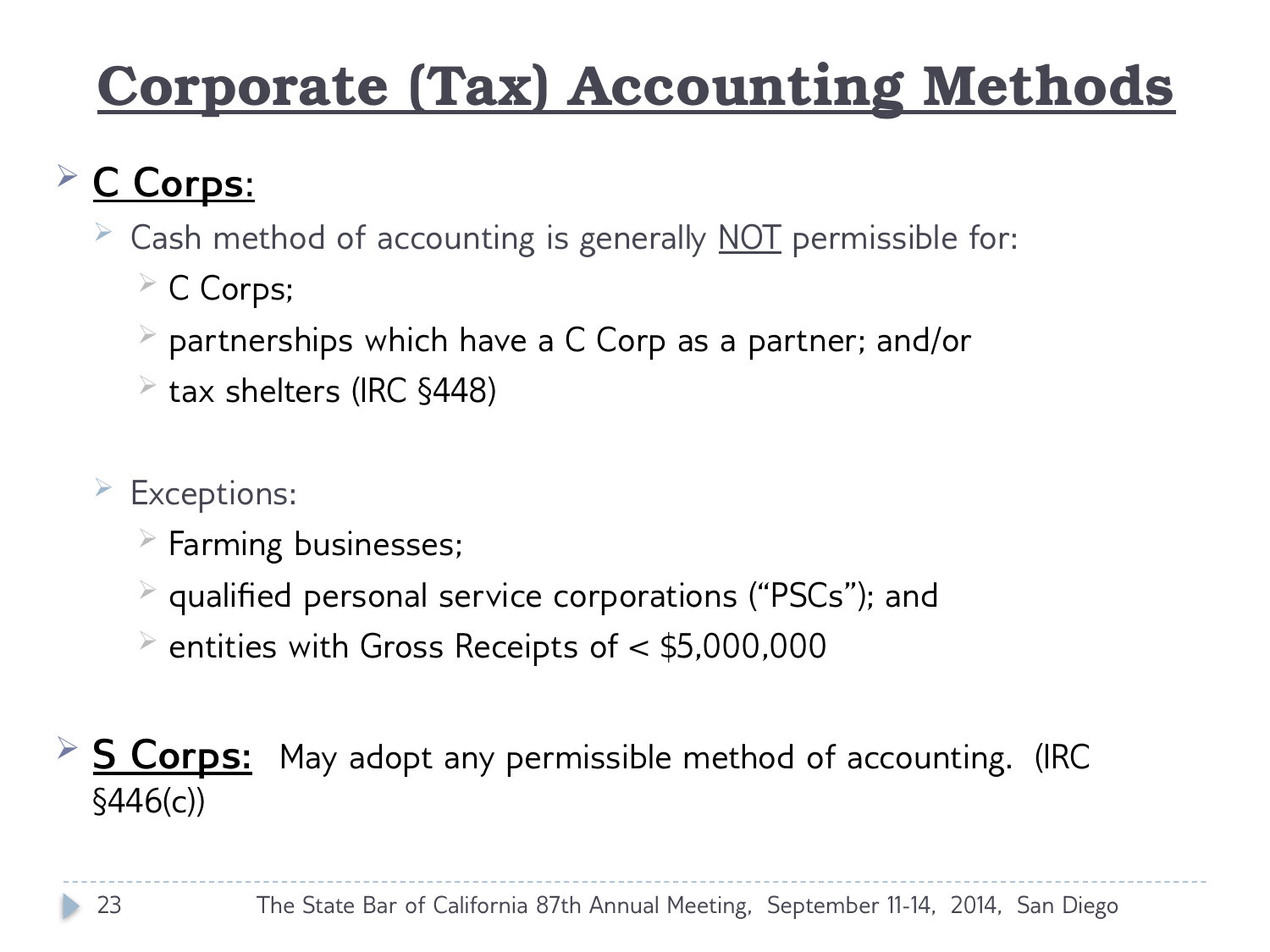

Corporate (Tax) Accounting Methods
C Corps:
Cash method of accounting is generally NOT permissible for:
C Corps;
partnerships which have a C Corp as a partner; and/or
tax shelters (IRC §448)

Exceptions:
Farming businesses;
qualified personal service corporations (“PSCs”); and
entities with Gross Receipts of < $5,000,000

S Corps:  May adopt any permissible method of accounting.  (IRC §446(c))

23
The State Bar of California 87th Annual Meeting,  September 11-14,  2014,  San Diego